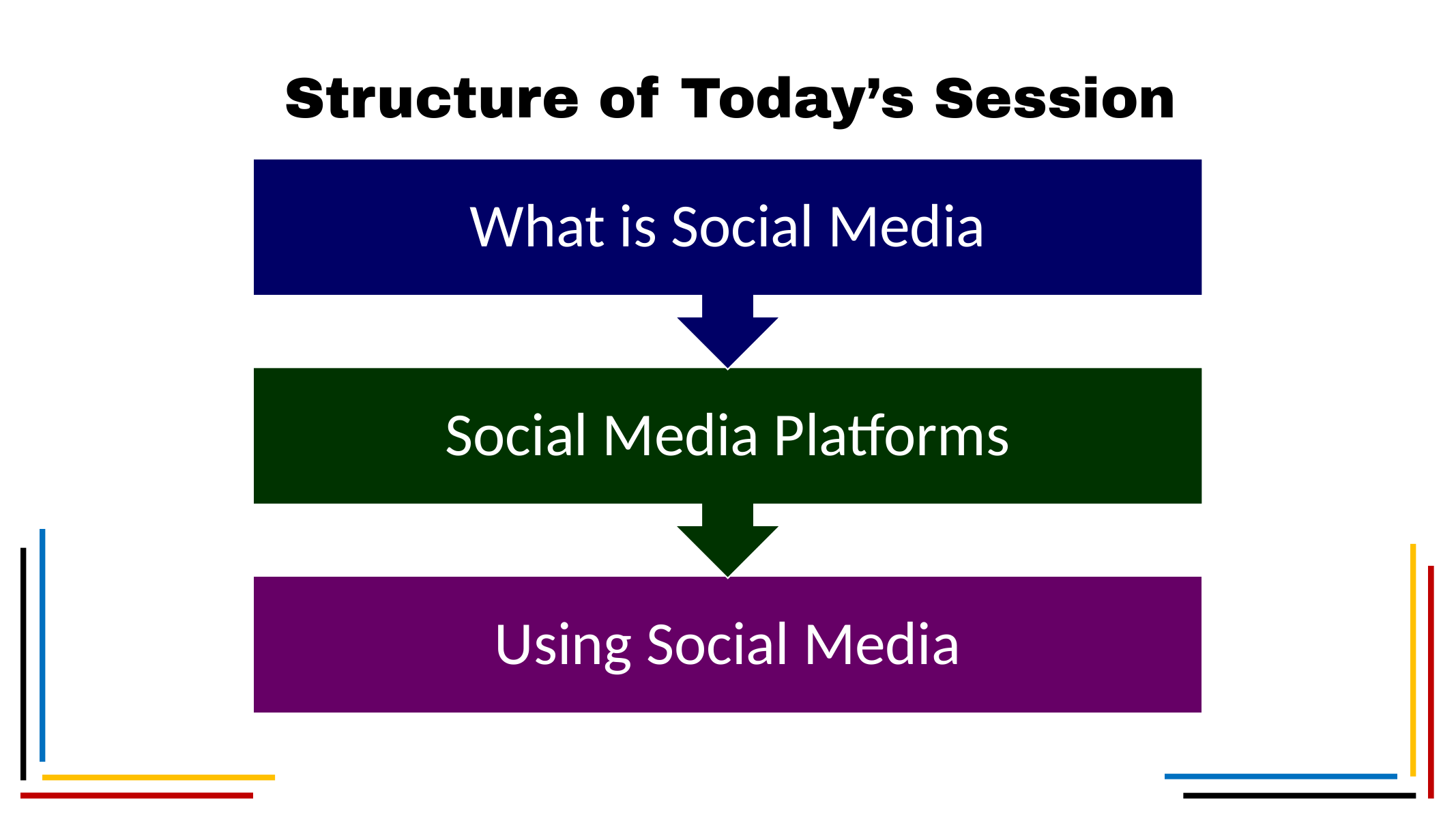

# Structure of Today’s Session
Using Social Media
Social Media Platforms
What is Social Media